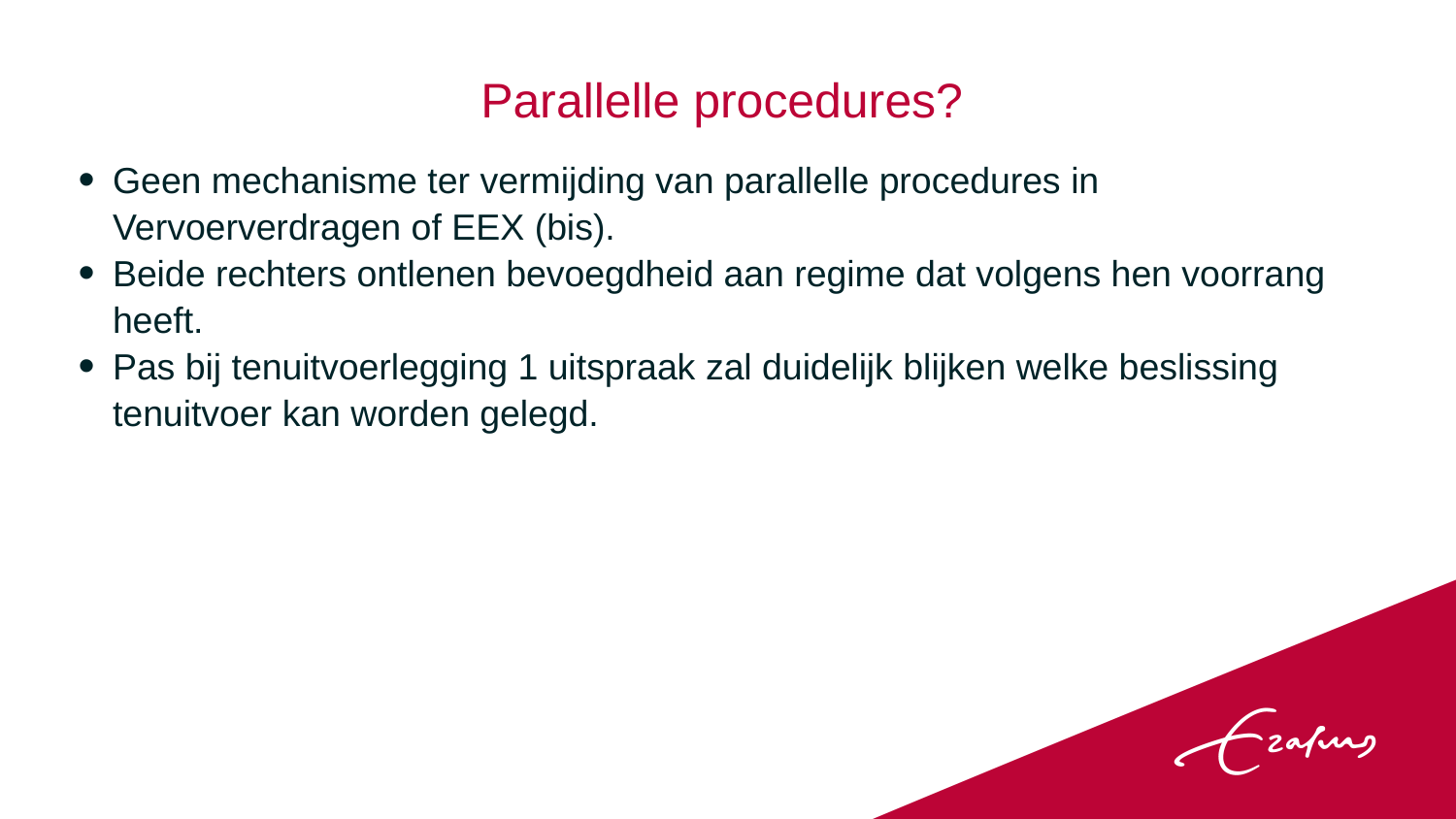

# Parallelle procedures?
Geen mechanisme ter vermijding van parallelle procedures in Vervoerverdragen of EEX (bis).
Beide rechters ontlenen bevoegdheid aan regime dat volgens hen voorrang heeft.
Pas bij tenuitvoerlegging 1 uitspraak zal duidelijk blijken welke beslissing tenuitvoer kan worden gelegd.